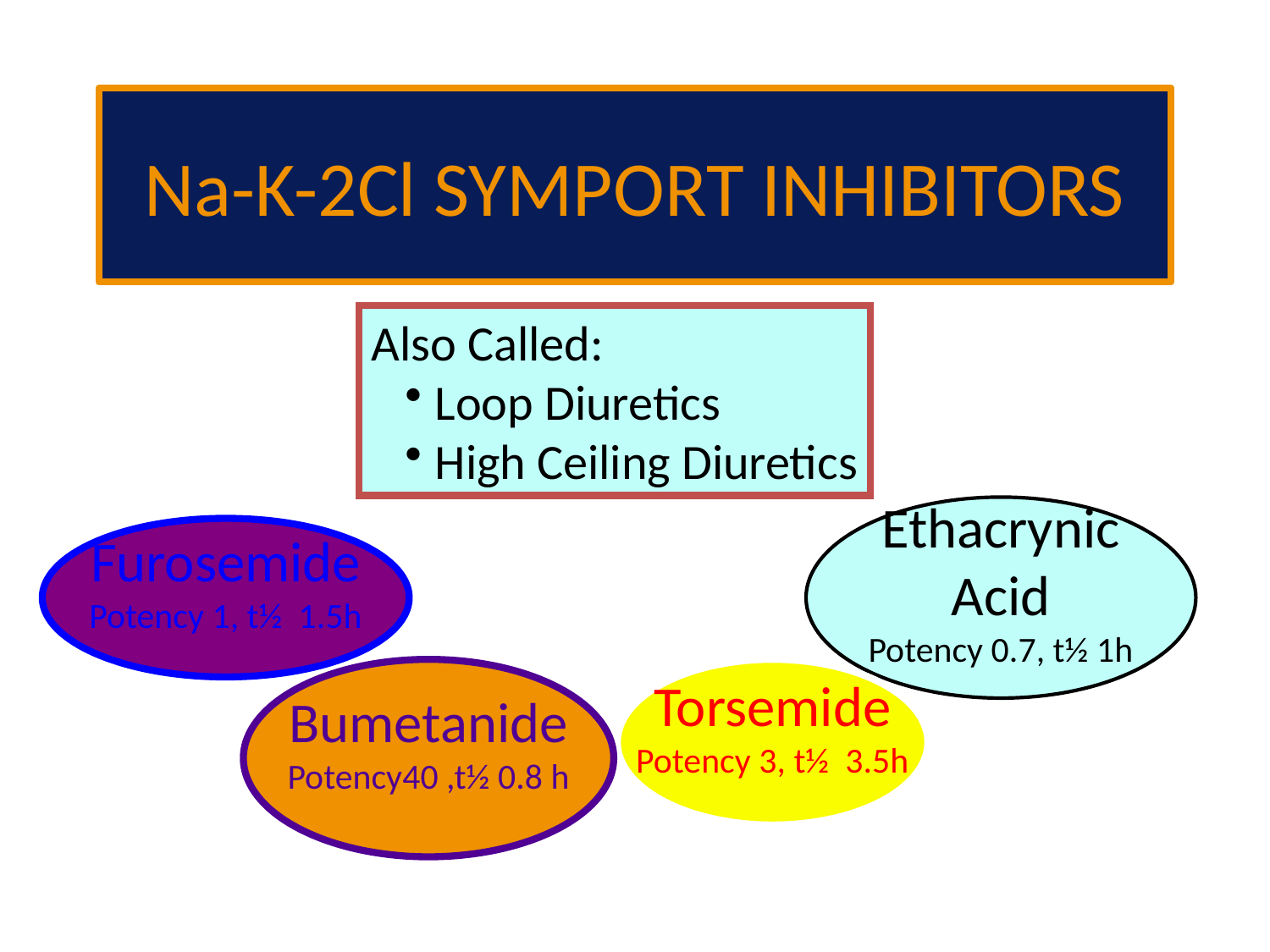

# Na-K-2Cl SYMPORT INHIBITORS
Also Called:
Loop Diuretics
High Ceiling Diuretics
Ethacrynic
Acid
Potency 0.7, t½ 1h

Furosemide
Potency 1, t½  1.5h

Bumetanide
Potency40 ,t½ 0.8 h

Torsemide
Potency 3, t½  3.5h